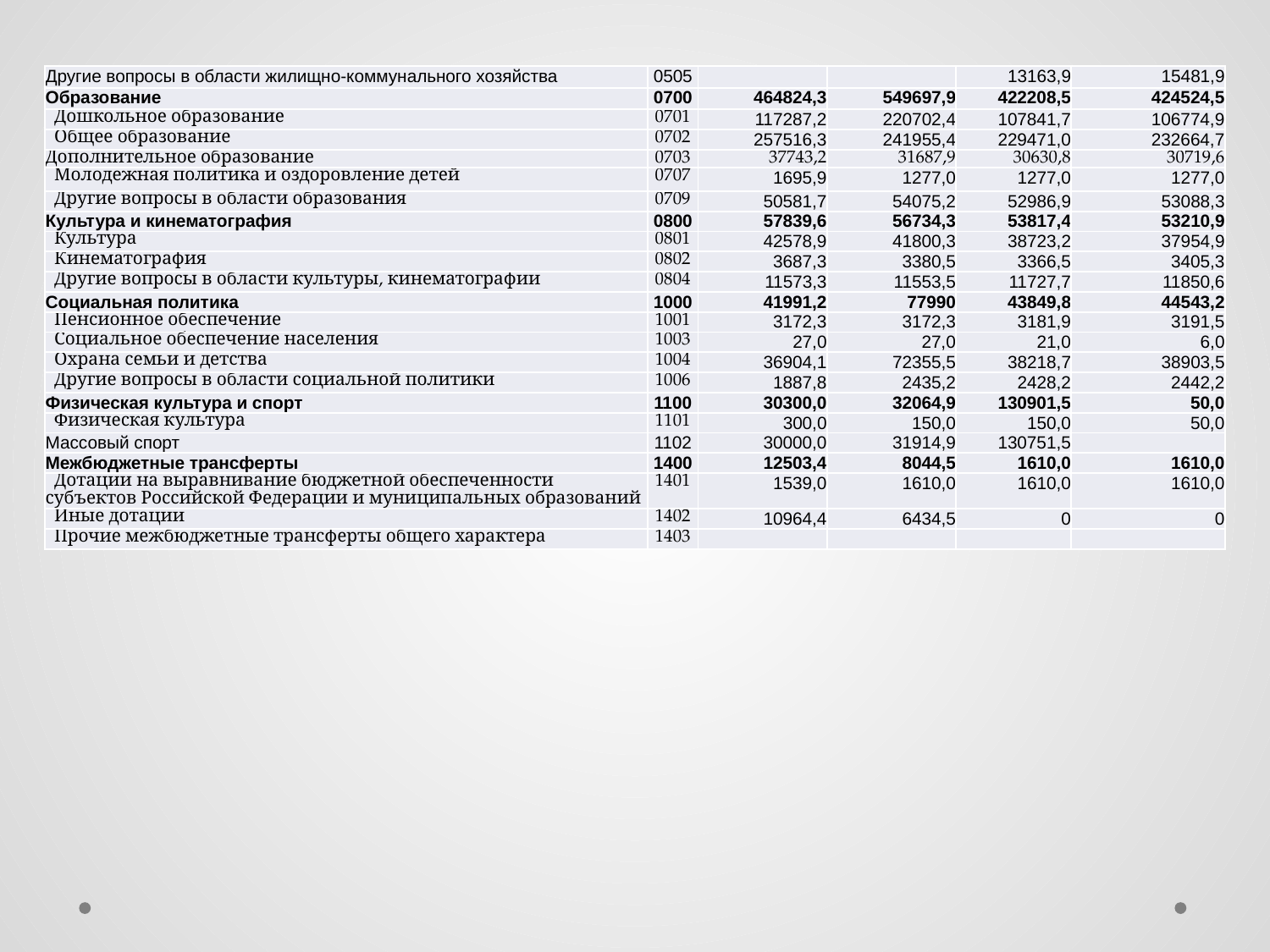

| Другие вопросы в области жилищно-коммунального хозяйства | 0505 |  |  | 13163,9 | 15481,9 |
| --- | --- | --- | --- | --- | --- |
| Образование | 0700 | 464824,3 | 549697,9 | 422208,5 | 424524,5 |
| Дошкольное образование | 0701 | 117287,2 | 220702,4 | 107841,7 | 106774,9 |
| Общее образование | 0702 | 257516,3 | 241955,4 | 229471,0 | 232664,7 |
| Дополнительное образование | 0703 | 37743,2 | 31687,9 | 30630,8 | 30719,6 |
| Молодежная политика и оздоровление детей | 0707 | 1695,9 | 1277,0 | 1277,0 | 1277,0 |
| Другие вопросы в области образования | 0709 | 50581,7 | 54075,2 | 52986,9 | 53088,3 |
| Культура и кинематография | 0800 | 57839,6 | 56734,3 | 53817,4 | 53210,9 |
| Культура | 0801 | 42578,9 | 41800,3 | 38723,2 | 37954,9 |
| Кинематография | 0802 | 3687,3 | 3380,5 | 3366,5 | 3405,3 |
| Другие вопросы в области культуры, кинематографии | 0804 | 11573,3 | 11553,5 | 11727,7 | 11850,6 |
| Социальная политика | 1000 | 41991,2 | 77990 | 43849,8 | 44543,2 |
| Пенсионное обеспечение | 1001 | 3172,3 | 3172,3 | 3181,9 | 3191,5 |
| Социальное обеспечение населения | 1003 | 27,0 | 27,0 | 21,0 | 6,0 |
| Охрана семьи и детства | 1004 | 36904,1 | 72355,5 | 38218,7 | 38903,5 |
| Другие вопросы в области социальной политики | 1006 | 1887,8 | 2435,2 | 2428,2 | 2442,2 |
| Физическая культура и спорт | 1100 | 30300,0 | 32064,9 | 130901,5 | 50,0 |
| Физическая культура | 1101 | 300,0 | 150,0 | 150,0 | 50,0 |
| Массовый спорт | 1102 | 30000,0 | 31914,9 | 130751,5 |  |
| Межбюджетные трансферты | 1400 | 12503,4 | 8044,5 | 1610,0 | 1610,0 |
| Дотации на выравнивание бюджетной обеспеченности субъектов Российской Федерации и муниципальных образований | 1401 | 1539,0 | 1610,0 | 1610,0 | 1610,0 |
| Иные дотации | 1402 | 10964,4 | 6434,5 | 0 | 0 |
| Прочие межбюджетные трансферты общего характера | 1403 |  |  |  |  |